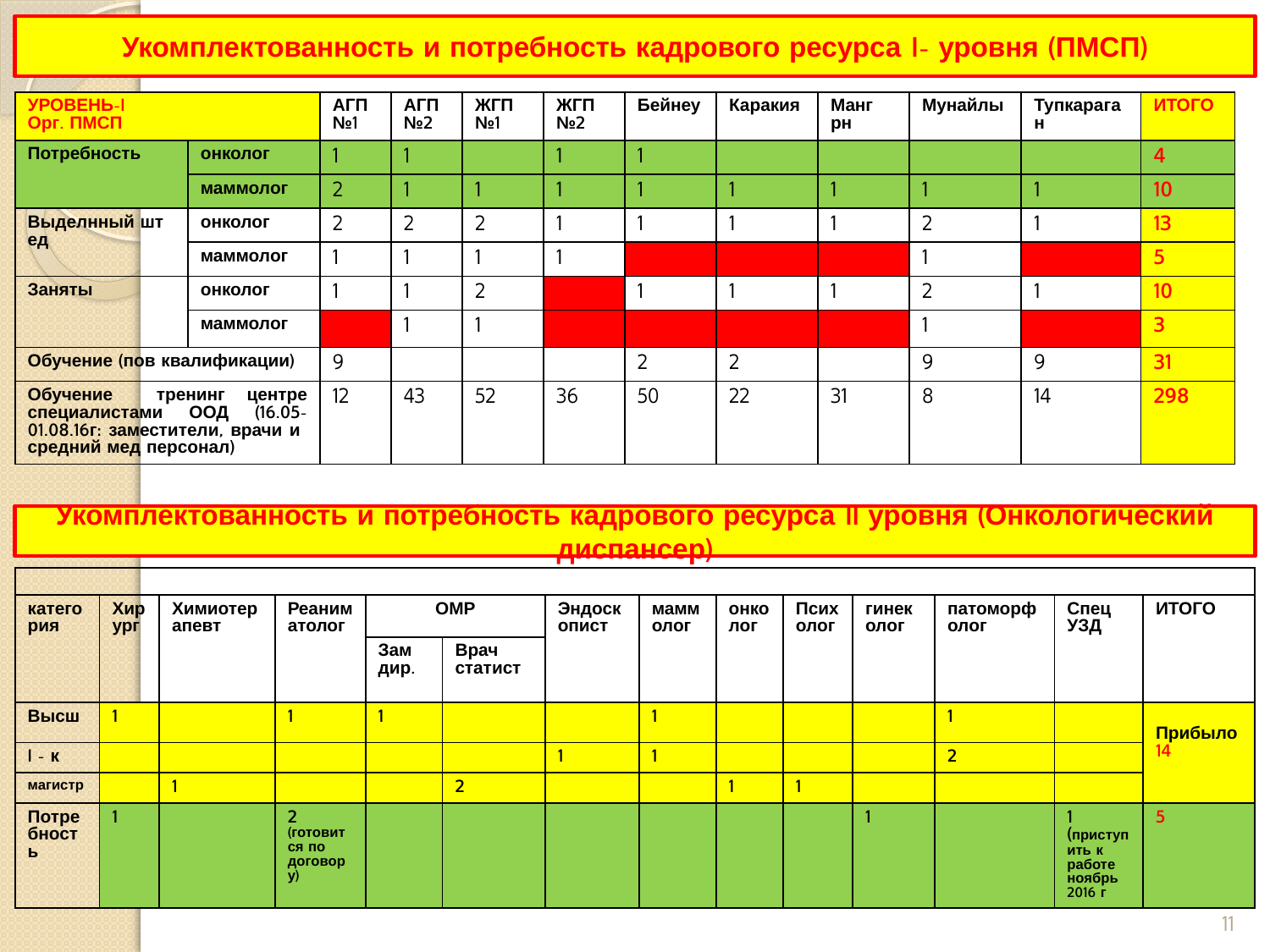

# Укомплектованность и потребность кадрового ресурса I- уровня (ПМСП)
| УРОВЕНЬ-I Орг. ПМСП |  | АГП №1 | АГП№2 | ЖГП №1 | ЖГП №2 | Бейнеу | Каракия | Манг рн | Мунайлы | Тупкараган | ИТОГО |
| --- | --- | --- | --- | --- | --- | --- | --- | --- | --- | --- | --- |
| Потребность | онколог | 1 | 1 |  | 1 | 1 |  |  |  |  | 4 |
|  | маммолог | 2 | 1 | 1 | 1 | 1 | 1 | 1 | 1 | 1 | 10 |
| Выделнный шт ед | онколог | 2 | 2 | 2 | 1 | 1 | 1 | 1 | 2 | 1 | 13 |
|  | маммолог | 1 | 1 | 1 | 1 |  |  |  | 1 |  | 5 |
| Заняты | онколог | 1 | 1 | 2 |  | 1 | 1 | 1 | 2 | 1 | 10 |
|  | маммолог |  | 1 | 1 |  |  |  |  | 1 |  | 3 |
| Обучение (пов квалификации) |  | 9 |  |  |  | 2 | 2 |  | 9 | 9 | 31 |
| Обучение тренинг центре специалистами ООД (16.05-01.08.16г: заместители, врачи и средний мед персонал) |  | 12 | 43 | 52 | 36 | 50 | 22 | 31 | 8 | 14 | 298 |
Укомплектованность и потребность кадрового ресурса II уровня (Онкологический диспансер)
|  |  |  |  |  |  |  |  |  |  |  |  |  |  |
| --- | --- | --- | --- | --- | --- | --- | --- | --- | --- | --- | --- | --- | --- |
| категория | Хирург | Химиотерапевт | Реаниматолог | ОМР |  | Эндоскопист | маммолог | онколог | Психолог | гинеколог | патоморфолог | Спец УЗД | ИТОГО |
|  |  |  |  | Зам дир. | Врач статист |  |  |  |  |  |  |  |  |
| Высш | 1 |  | 1 | 1 |  |  | 1 |  |  |  | 1 |  | Прибыло 14 |
| I - к |  |  |  |  |  | 1 | 1 |  |  |  | 2 |  |  |
| магистр |  | 1 |  |  | 2 |  |  | 1 | 1 |  |  |  |  |
| Потребность | 1 |  | 2 (готовится по договору) |  |  |  |  |  |  | 1 |  | 1 (приступить к работе ноябрь 2016 г | 5 |
11